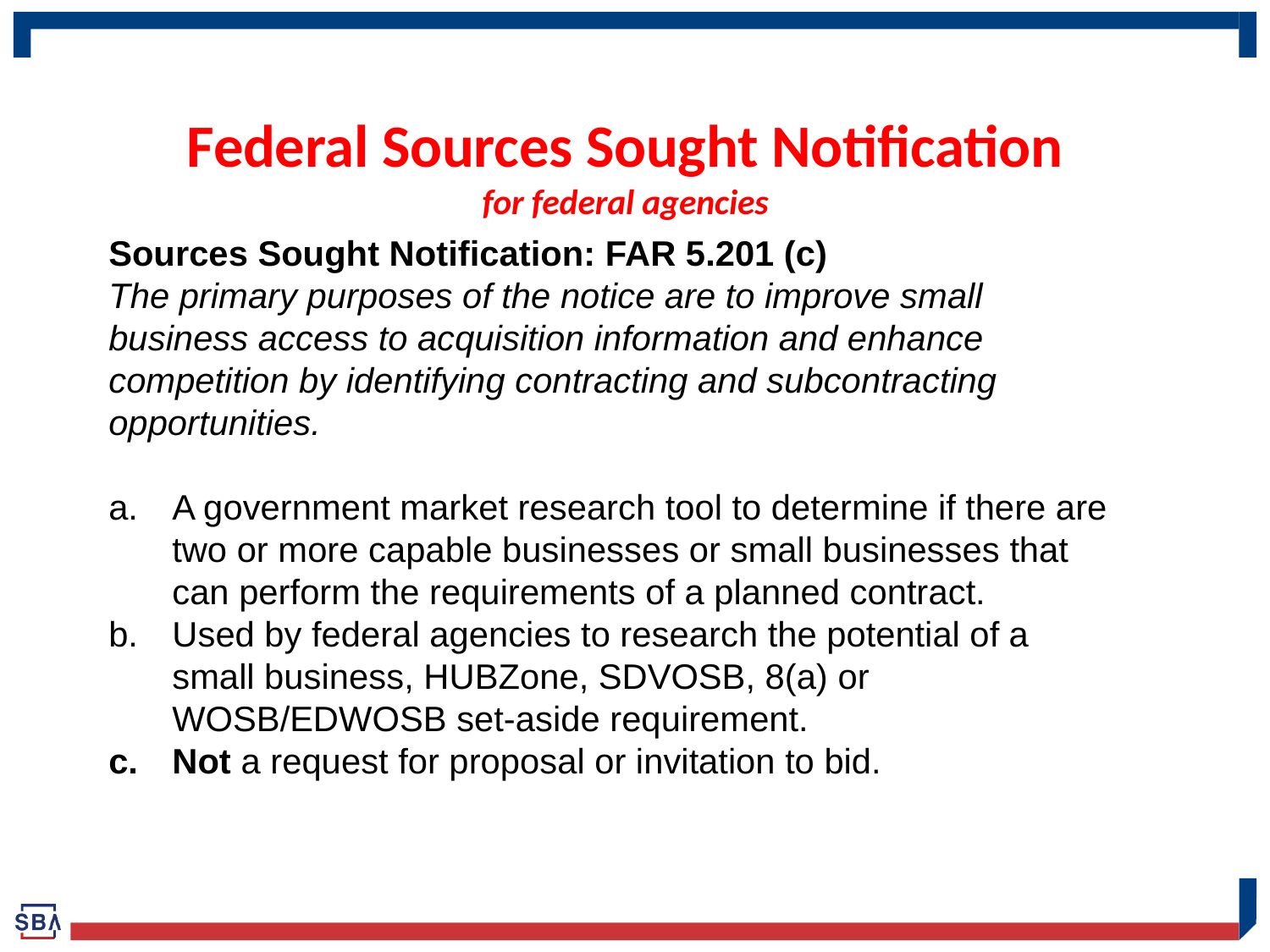

# Federal Sources Sought Notification for federal agencies
Sources Sought Notification: FAR 5.201 (c)
The primary purposes of the notice are to improve small business access to acquisition information and enhance competition by identifying contracting and subcontracting opportunities.

A government market research tool to determine if there are two or more capable businesses or small businesses that can perform the requirements of a planned contract.
Used by federal agencies to research the potential of a small business, HUBZone, SDVOSB, 8(a) or WOSB/EDWOSB set-aside requirement.
Not a request for proposal or invitation to bid.